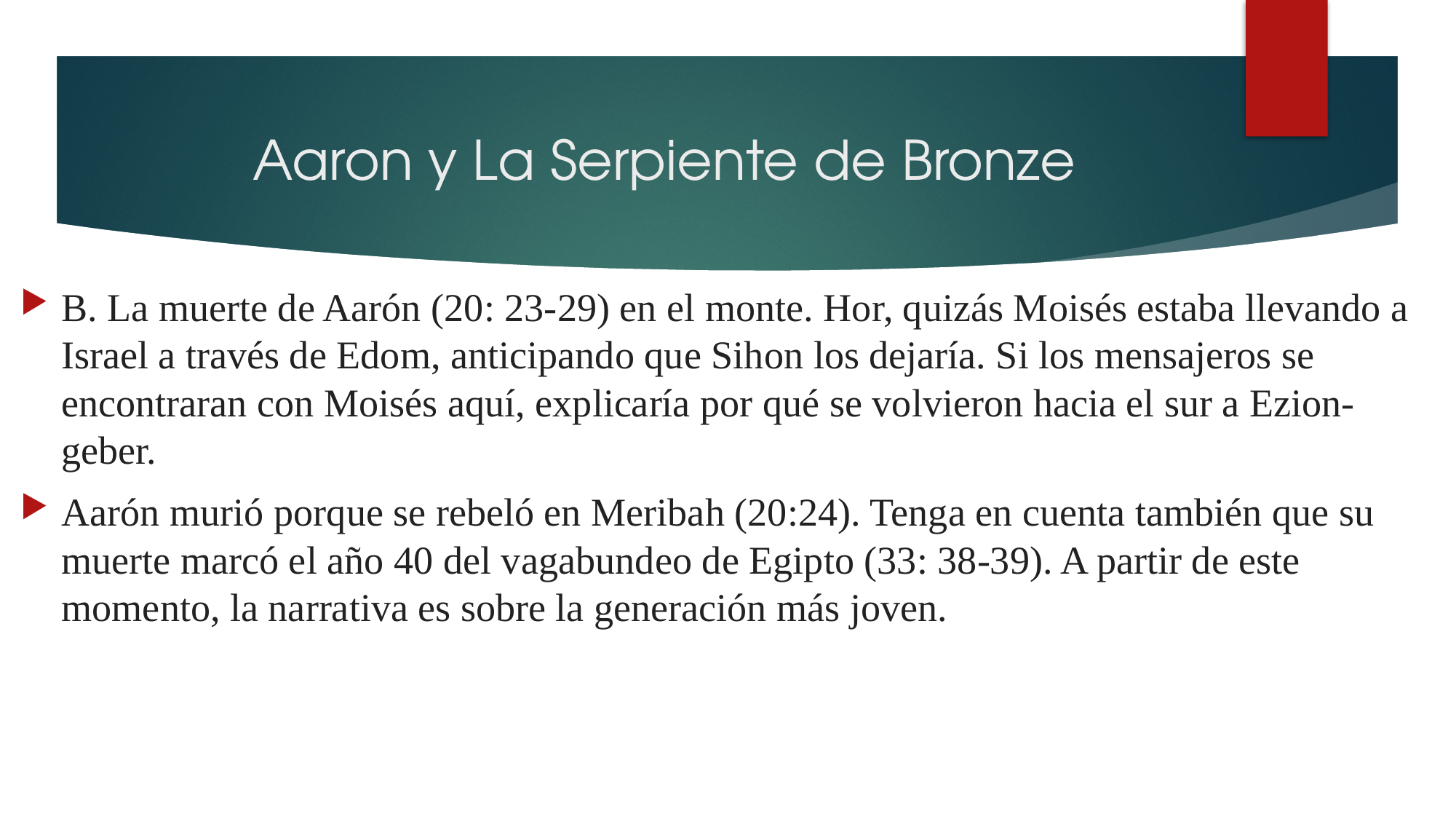

# Aaron y La Serpiente de Bronze
B. La muerte de Aarón (20: 23-29) en el monte. Hor, quizás Moisés estaba llevando a Israel a través de Edom, anticipando que Sihon los dejaría. Si los mensajeros se encontraran con Moisés aquí, explicaría por qué se volvieron hacia el sur a Ezion-geber.
Aarón murió porque se rebeló en Meribah (20:24). Tenga en cuenta también que su muerte marcó el año 40 del vagabundeo de Egipto (33: 38-39). A partir de este momento, la narrativa es sobre la generación más joven.